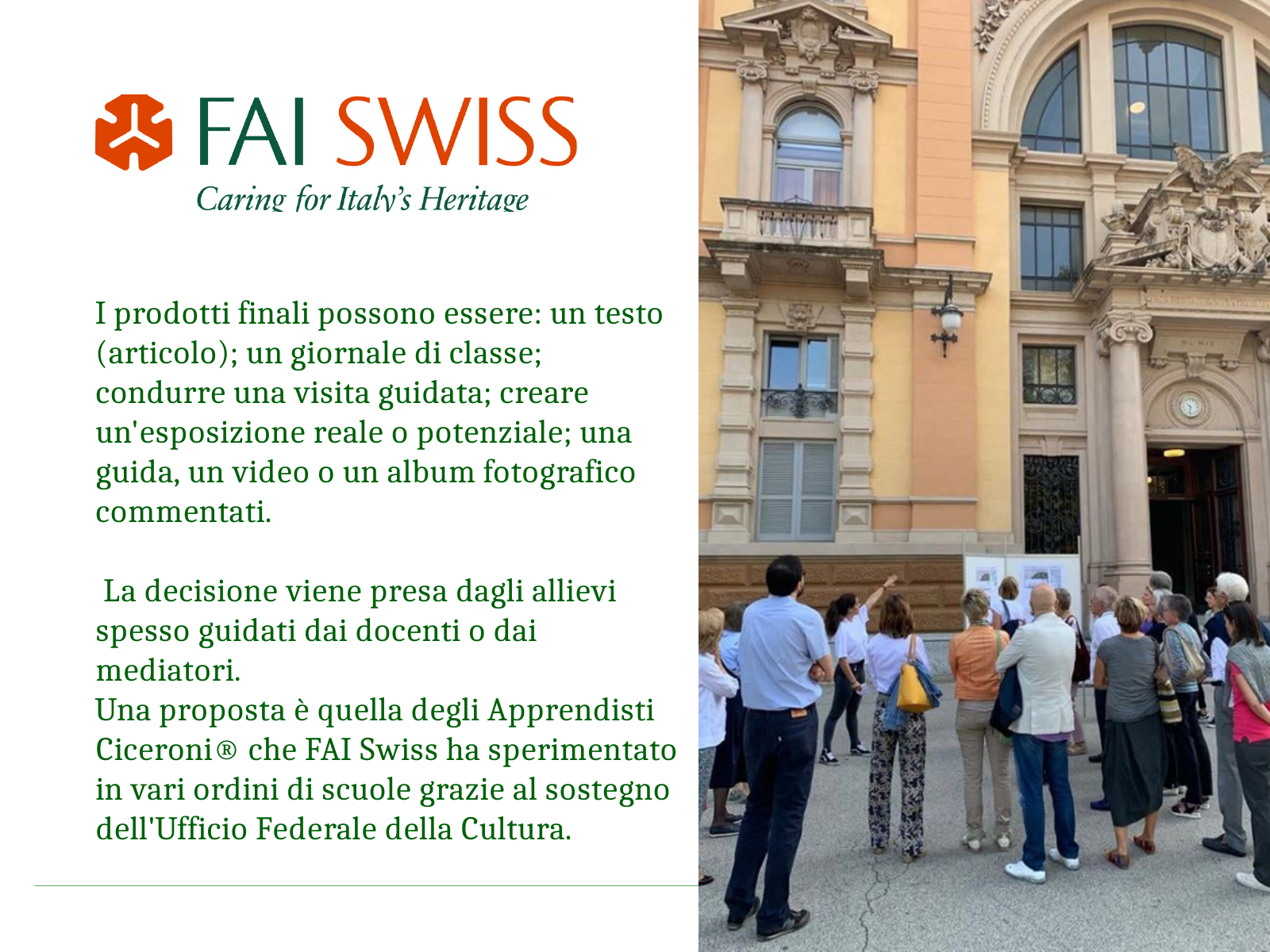

I prodotti finali possono essere: un testo (articolo); un giornale di classe; condurre una visita guidata; creare un'esposizione reale o potenziale; una guida, un video o un album fotografico commentati.

 La decisione viene presa dagli allievi spesso guidati dai docenti o dai mediatori.
Una proposta è quella degli Apprendisti Ciceroni® che FAI Swiss ha sperimentato in vari ordini di scuole grazie al sostegno dell'Ufficio Federale della Cultura.